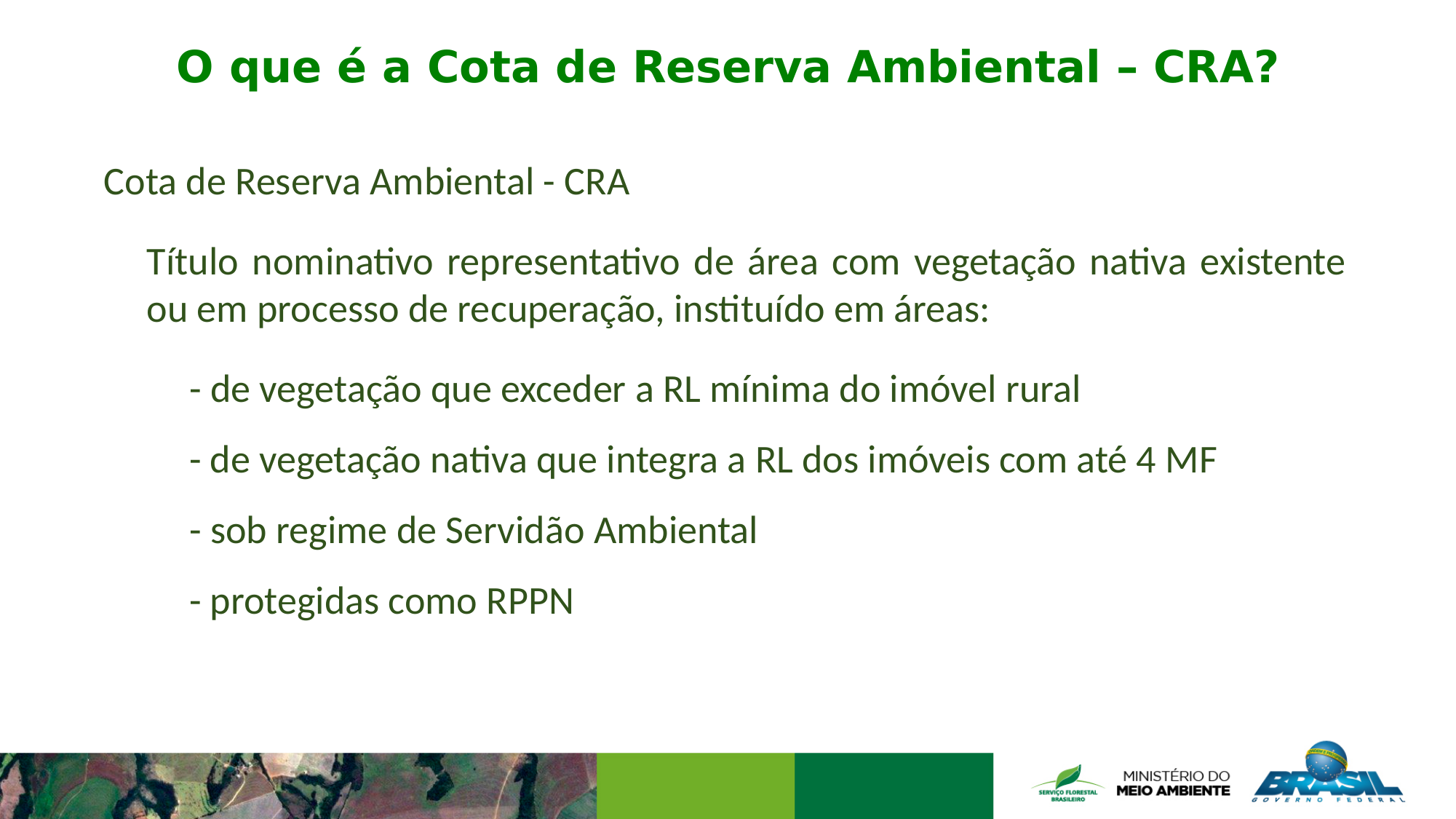

O que é a Cota de Reserva Ambiental – CRA?
Cota de Reserva Ambiental - CRA
Título nominativo representativo de área com vegetação nativa existente ou em processo de recuperação, instituído em áreas:
	- de vegetação que exceder a RL mínima do imóvel rural
- de vegetação nativa que integra a RL dos imóveis com até 4 MF
	- sob regime de Servidão Ambiental
- protegidas como RPPN